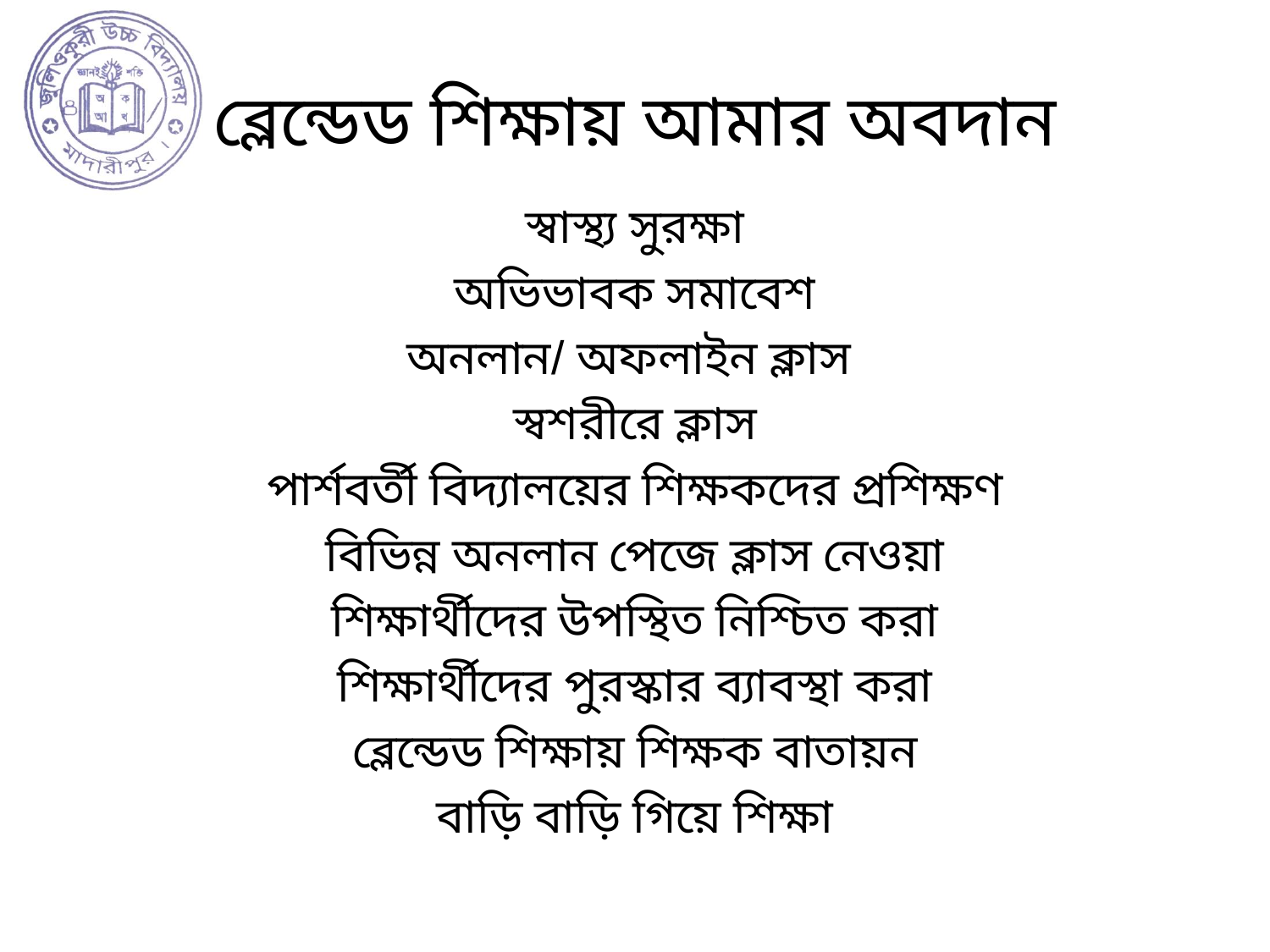

# ব্লেন্ডেড শিক্ষায় আমার অবদান
স্বাস্থ্য সুরক্ষা
অভিভাবক সমাবেশ
অনলান/ অফলাইন ক্লাস
স্বশরীরে ক্লাস
পার্শবর্তী বিদ্যালয়ের শিক্ষকদের প্রশিক্ষণ
বিভিন্ন অনলান পেজে ক্লাস নেওয়া
শিক্ষার্থীদের উপস্থিত নিশ্চিত করা
শিক্ষার্থীদের পুরস্কার ব্যাবস্থা করা
ব্লেন্ডেড শিক্ষায় শিক্ষক বাতায়ন
বাড়ি বাড়ি গিয়ে শিক্ষা